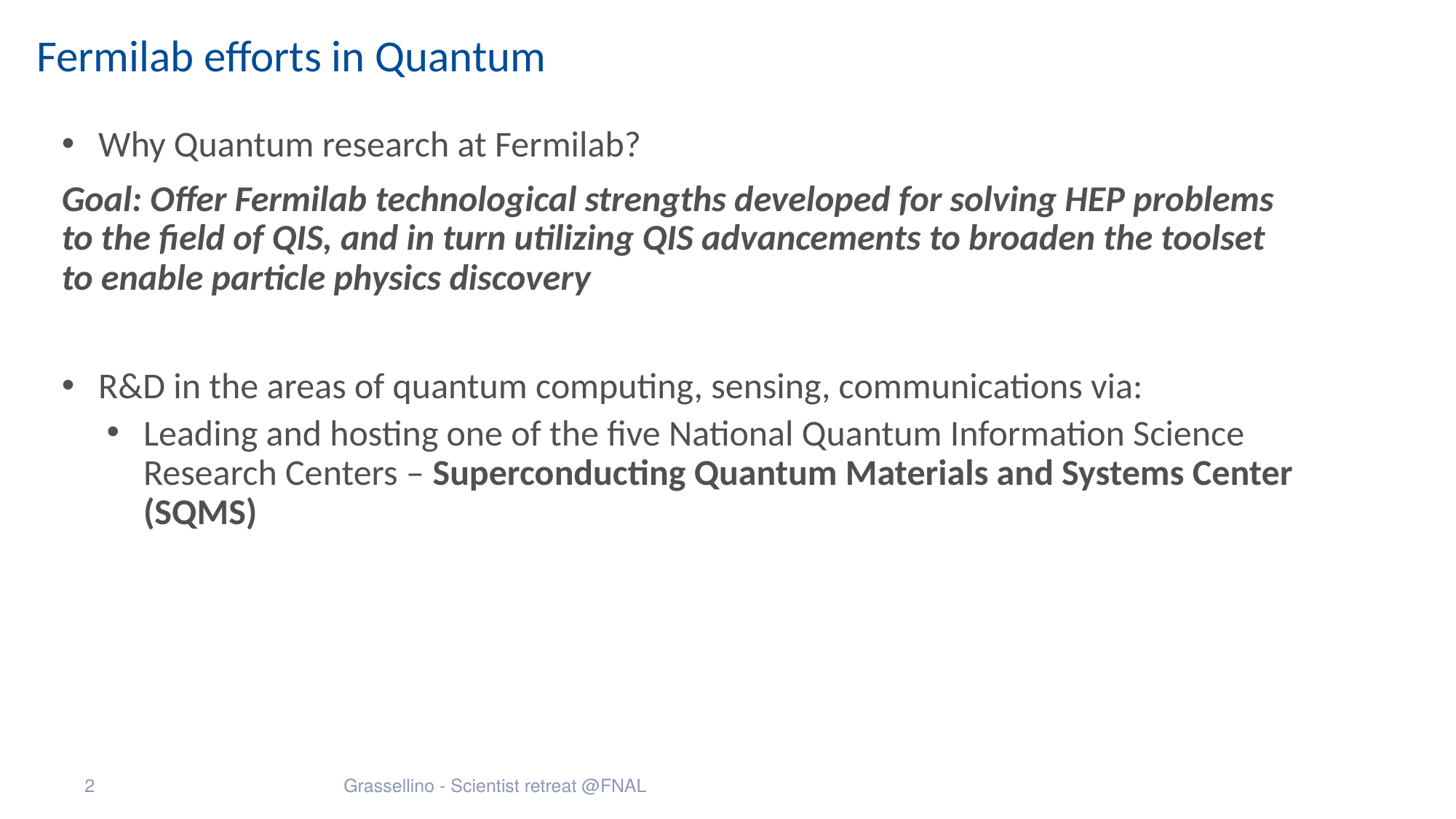

# Fermilab efforts in Quantum
Why Quantum research at Fermilab?
Goal: Offer Fermilab technological strengths developed for solving HEP problems to the field of QIS, and in turn utilizing QIS advancements to broaden the toolset to enable particle physics discovery

R&D in the areas of quantum computing, sensing, communications via:
Leading and hosting one of the five National Quantum Information Science Research Centers – Superconducting Quantum Materials and Systems Center (SQMS)

Grassellino - Scientist retreat @FNAL
2